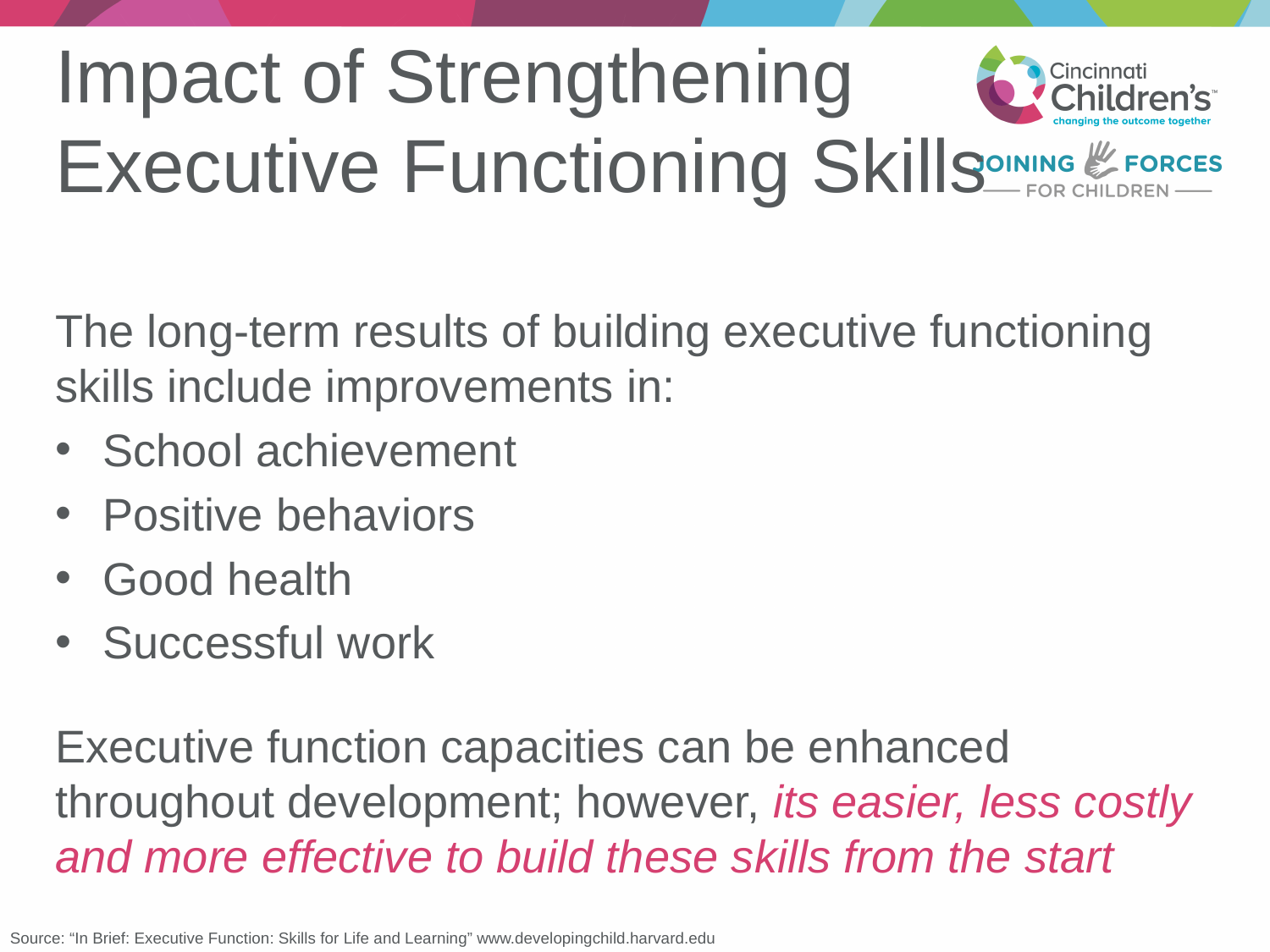

# Impact of Strengthening Executive Functioning Skills
The long-term results of building executive functioning skills include improvements in:
School achievement
Positive behaviors
Good health
Successful work

Executive function capacities can be enhanced throughout development; however, its easier, less costly and more effective to build these skills from the start
Source: “In Brief: Executive Function: Skills for Life and Learning” www.developingchild.harvard.edu